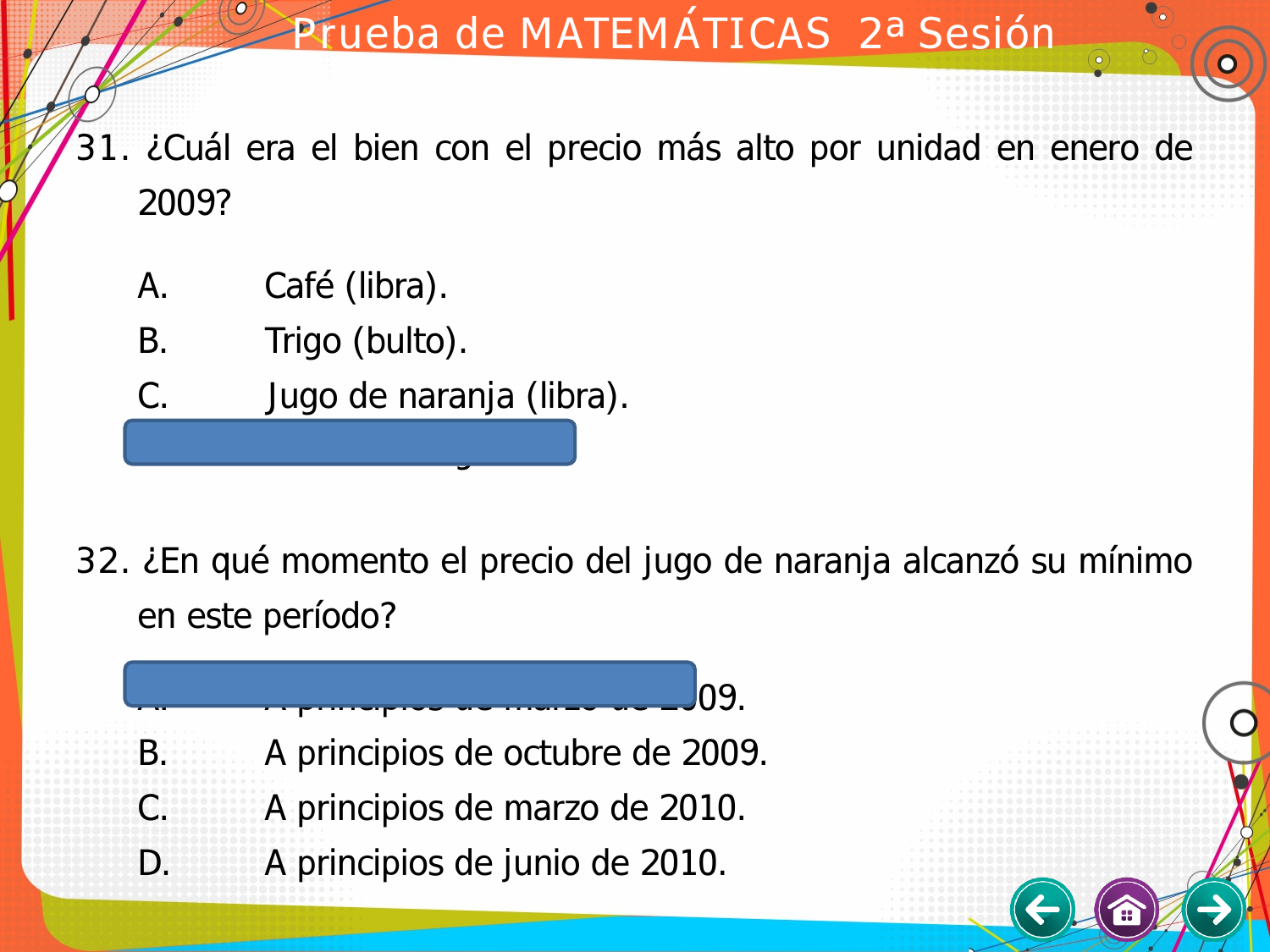

# Prueba de MATEMÁTICAS  2ª Sesión
31. ¿Cuál era el bien con el precio más alto por unidad en enero de 2009?

	A.	Café (libra).
	B.	Trigo (bulto).
	C.	Jugo de naranja (libra).
	D.	Todos eran iguales.

32. ¿En qué momento el precio del jugo de naranja alcanzó su mínimo en este período?

	A.	A principios de marzo de 2009.
	B.	A principios de octubre de 2009.
	C.	A principios de marzo de 2010.
	D.	A principios de junio de 2010.